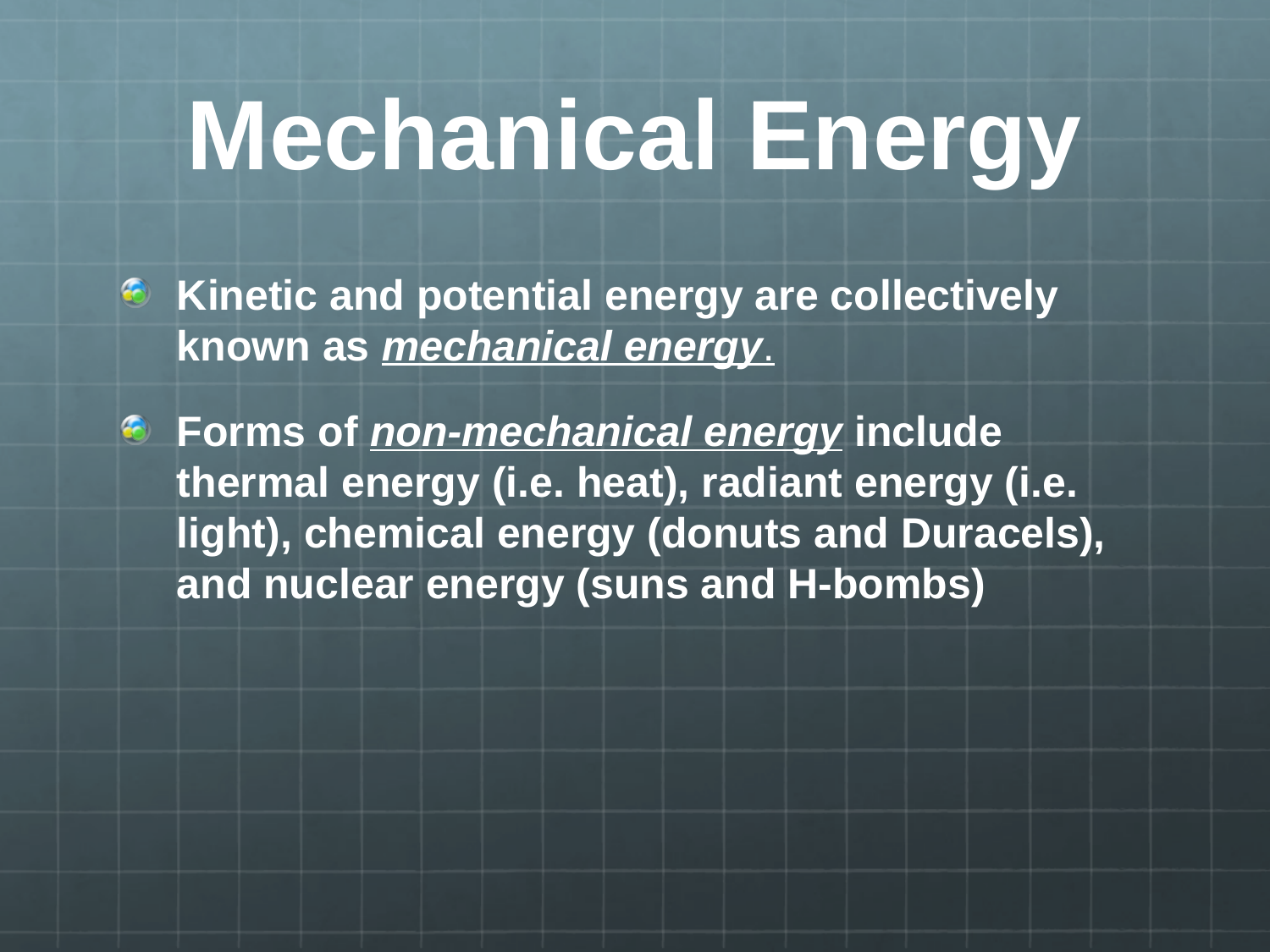

# Mechanical Energy
Kinetic and potential energy are collectively known as mechanical energy.
Forms of non-mechanical energy include thermal energy (i.e. heat), radiant energy (i.e. light), chemical energy (donuts and Duracels), and nuclear energy (suns and H-bombs)